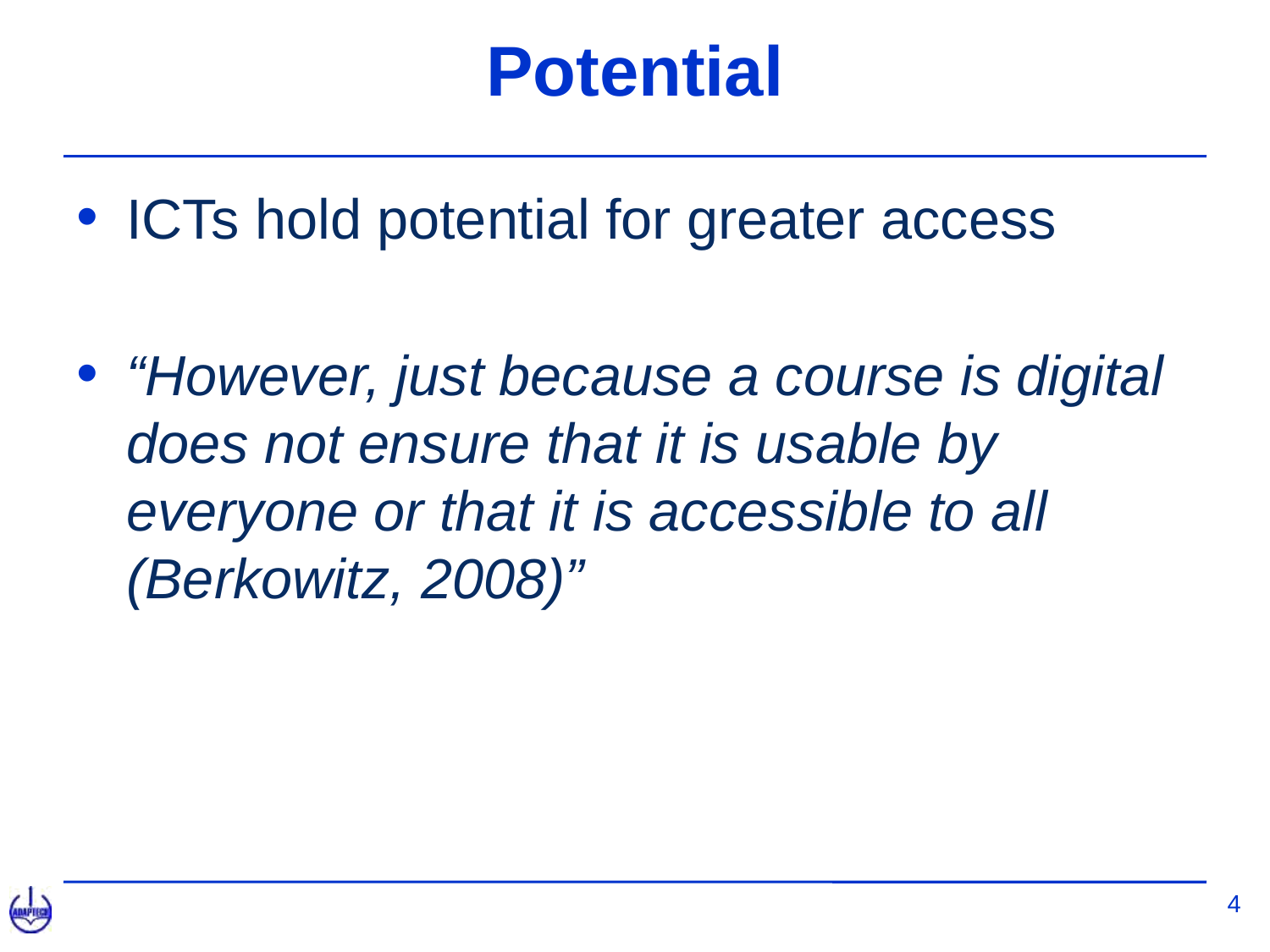

# Potential
ICTs hold potential for greater access

“However, just because a course is digital does not ensure that it is usable by everyone or that it is accessible to all (Berkowitz, 2008)”

4